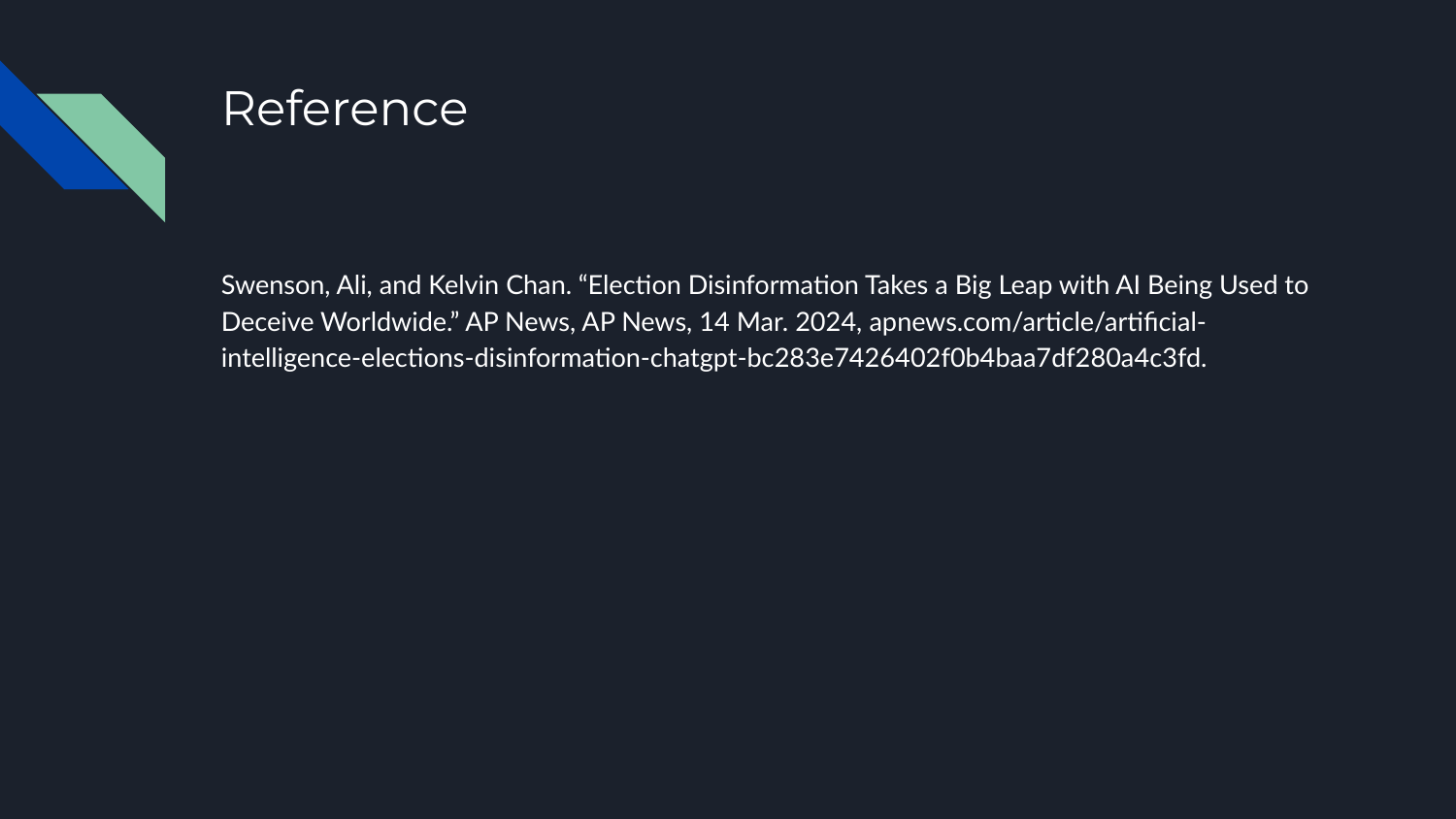

# Reference
Swenson, Ali, and Kelvin Chan. “Election Disinformation Takes a Big Leap with AI Being Used to Deceive Worldwide.” AP News, AP News, 14 Mar. 2024, apnews.com/article/artificial-intelligence-elections-disinformation-chatgpt-bc283e7426402f0b4baa7df280a4c3fd.